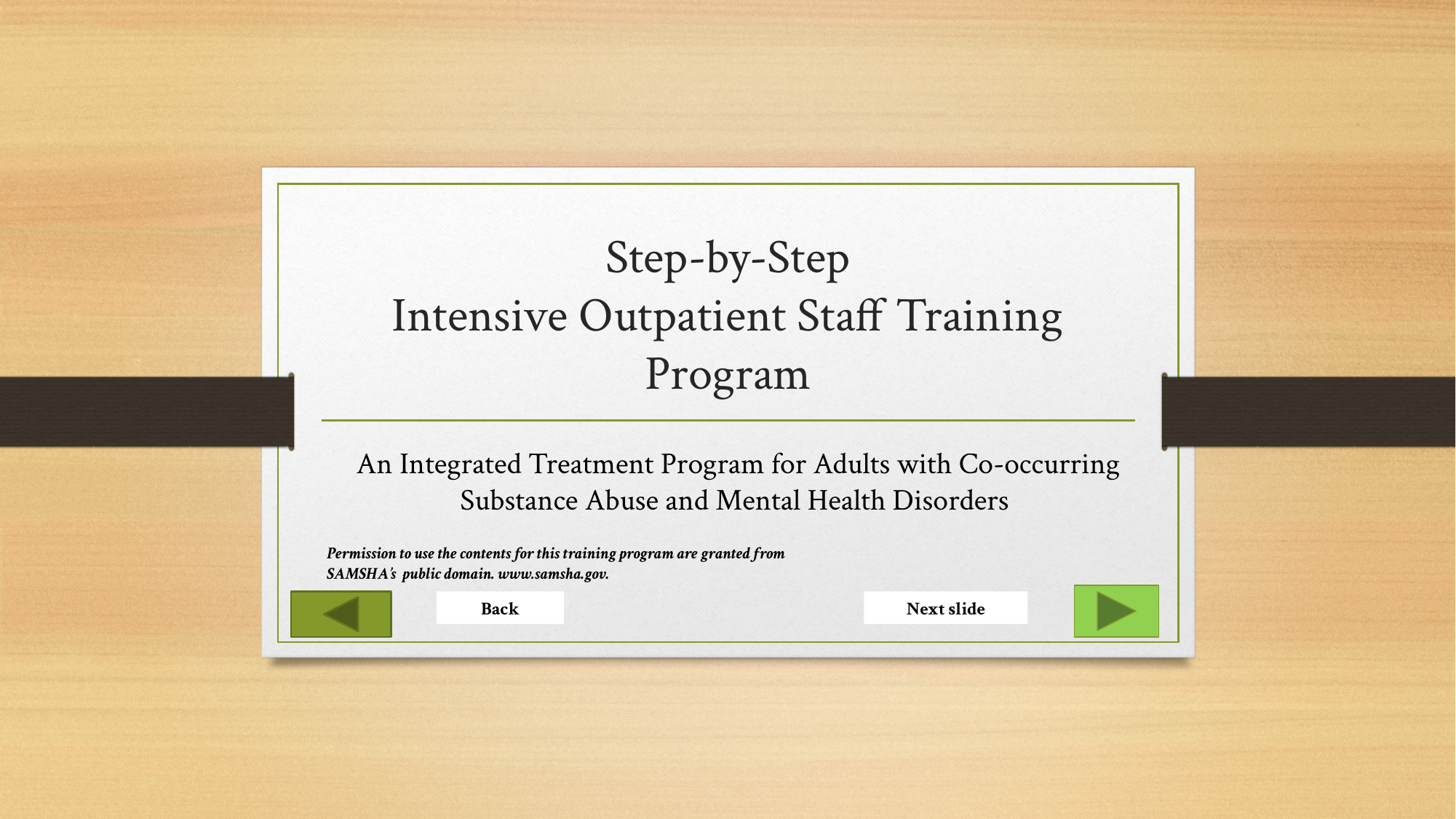

# Step-by-Step Intensive Outpatient Staff Training Program
An Integrated Treatment Program for Adults with Co-occurring Substance Abuse and Mental Health Disorders
Permission to use the contents for this training program are granted from SAMSHA’s  public domain. www.samsha.gov.

Back
Next slide